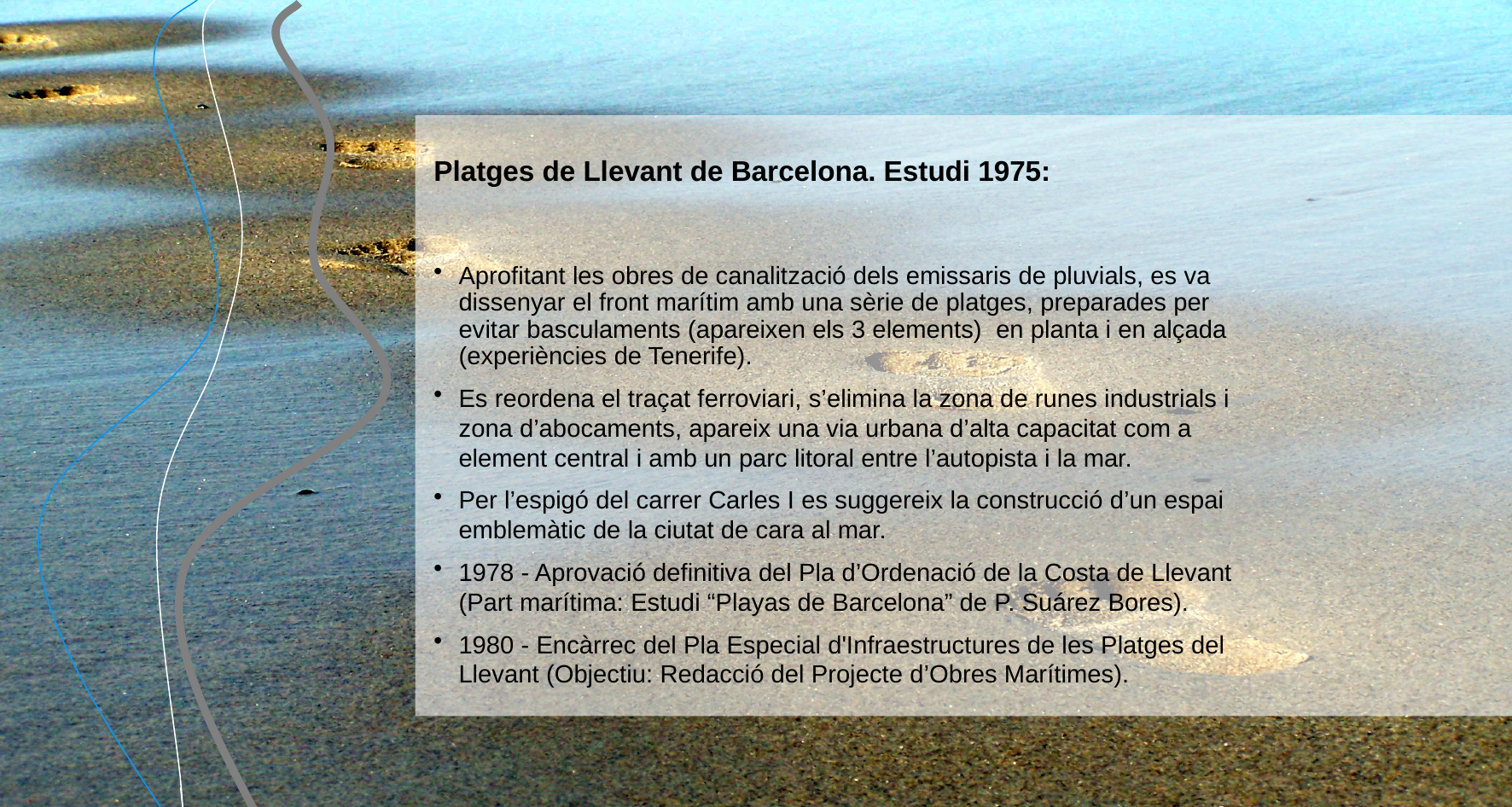

Platges de Llevant de Barcelona. Estudi 1975:

Aprofitant les obres de canalització dels emissaris de pluvials, es va dissenyar el front marítim amb una sèrie de platges, preparades per evitar basculaments (apareixen els 3 elements)  en planta i en alçada (experiències de Tenerife).
Es reordena el traçat ferroviari, s’elimina la zona de runes industrials i zona d’abocaments, apareix una via urbana d’alta capacitat com a element central i amb un parc litoral entre l’autopista i la mar.
Per l’espigó del carrer Carles I es suggereix la construcció d’un espai emblemàtic de la ciutat de cara al mar.
1978 - Aprovació definitiva del Pla d’Ordenació de la Costa de Llevant (Part marítima: Estudi “Playas de Barcelona” de P. Suárez Bores).
1980 - Encàrrec del Pla Especial d'Infraestructures de les Platges del Llevant (Objectiu: Redacció del Projecte d’Obres Marítimes).